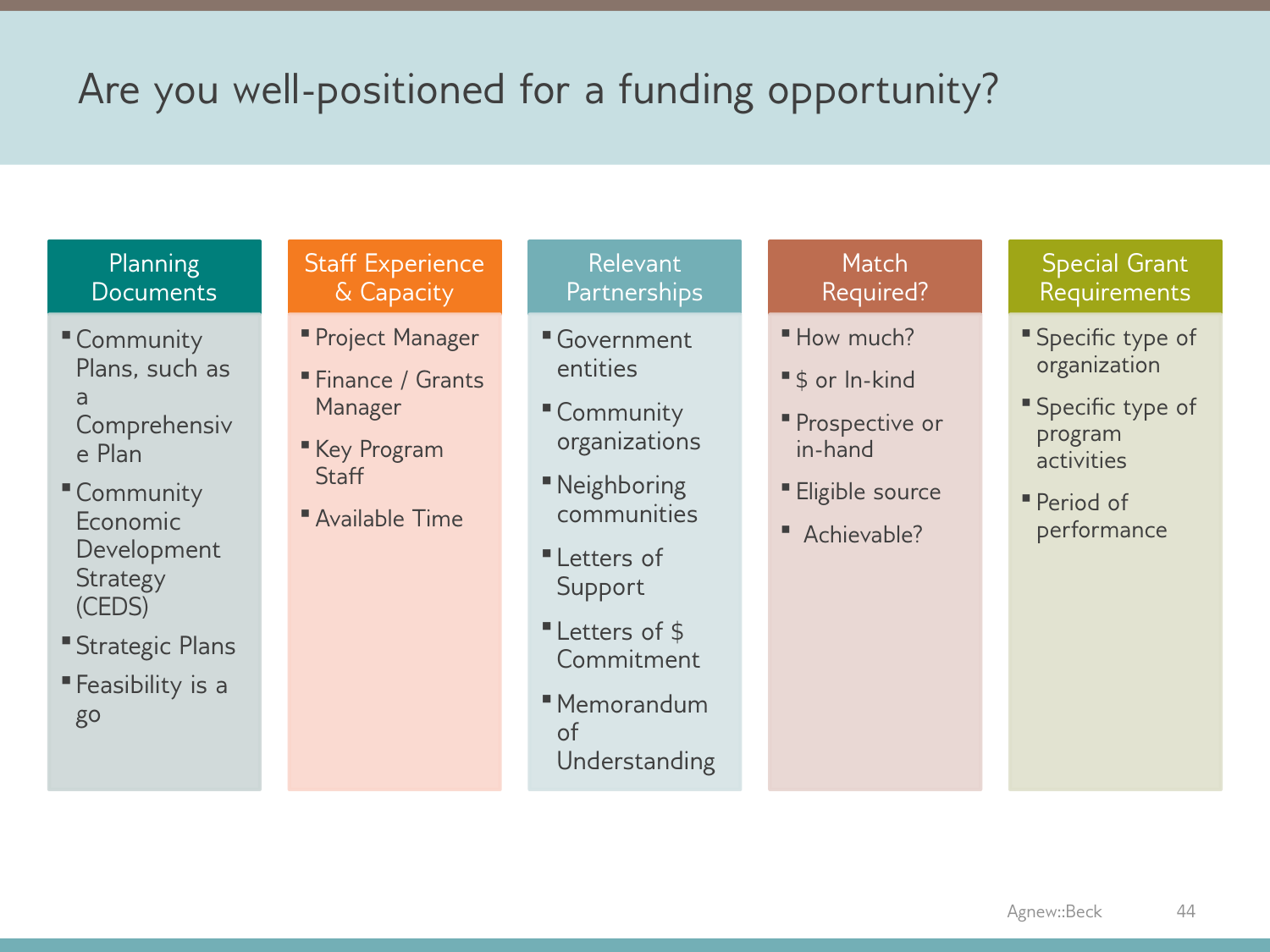

# Are you well-positioned for a funding opportunity?

Planning Documents
Community Plans, such as a Comprehensive Plan
Community Economic Development Strategy (CEDS)
Strategic Plans
Feasibility is a go
Staff Experience & Capacity
Project Manager
Finance / Grants Manager
Key Program Staff
Available Time
Relevant Partnerships
Government entities
Community organizations
Neighboring communities
Letters of Support
Letters of $ Commitment
Memorandum of Understanding
Match Required?
How much?
$ or In-kind
Prospective or in-hand
Eligible source
 Achievable?
Special Grant Requirements
Specific type of organization
Specific type of program activities
Period of performance

Agnew::Beck
44